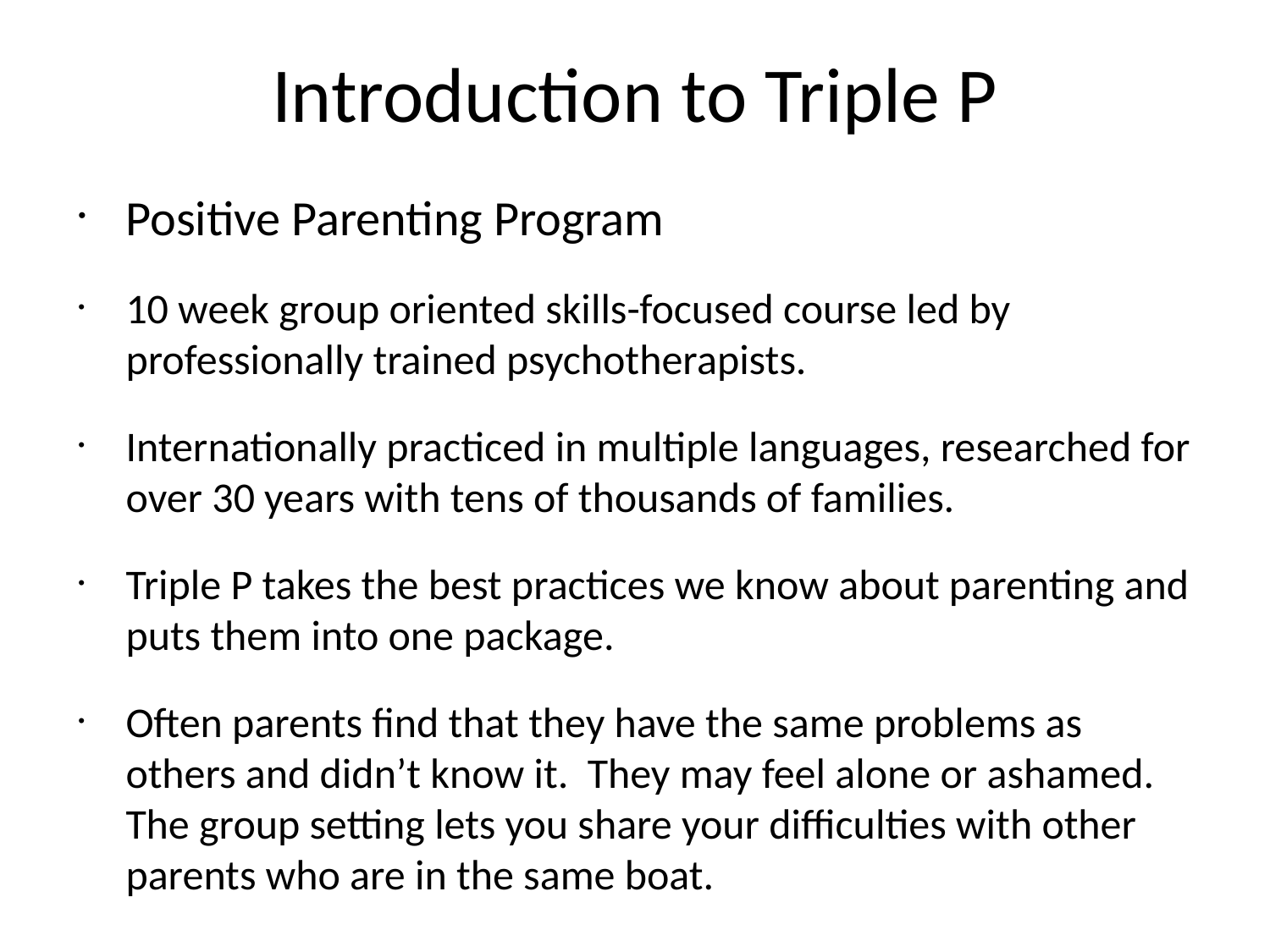

# Introduction to Triple P
Positive Parenting Program
10 week group oriented skills-focused course led by professionally trained psychotherapists.
Internationally practiced in multiple languages, researched for over 30 years with tens of thousands of families.
Triple P takes the best practices we know about parenting and puts them into one package.
Often parents find that they have the same problems as others and didn’t know it.  They may feel alone or ashamed.  The group setting lets you share your difficulties with other parents who are in the same boat.